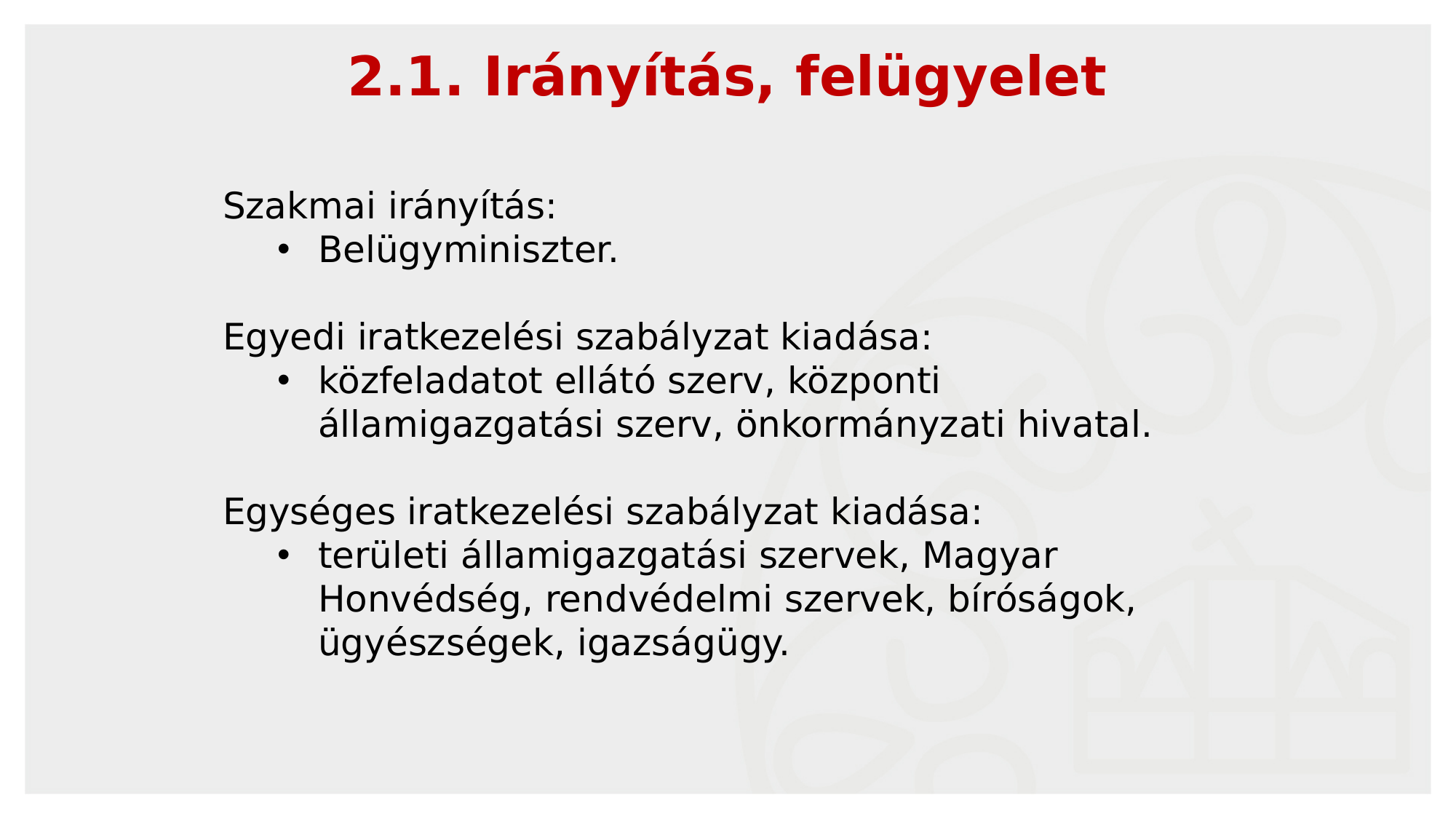

11
2.1. Irányítás, felügyelet
Szakmai irányítás:
Belügyminiszter.

Egyedi iratkezelési szabályzat kiadása:
közfeladatot ellátó szerv, központi államigazgatási szerv, önkormányzati hivatal.

Egységes iratkezelési szabályzat kiadása:
területi államigazgatási szervek, Magyar Honvédség, rendvédelmi szervek, bíróságok, ügyészségek, igazságügy.